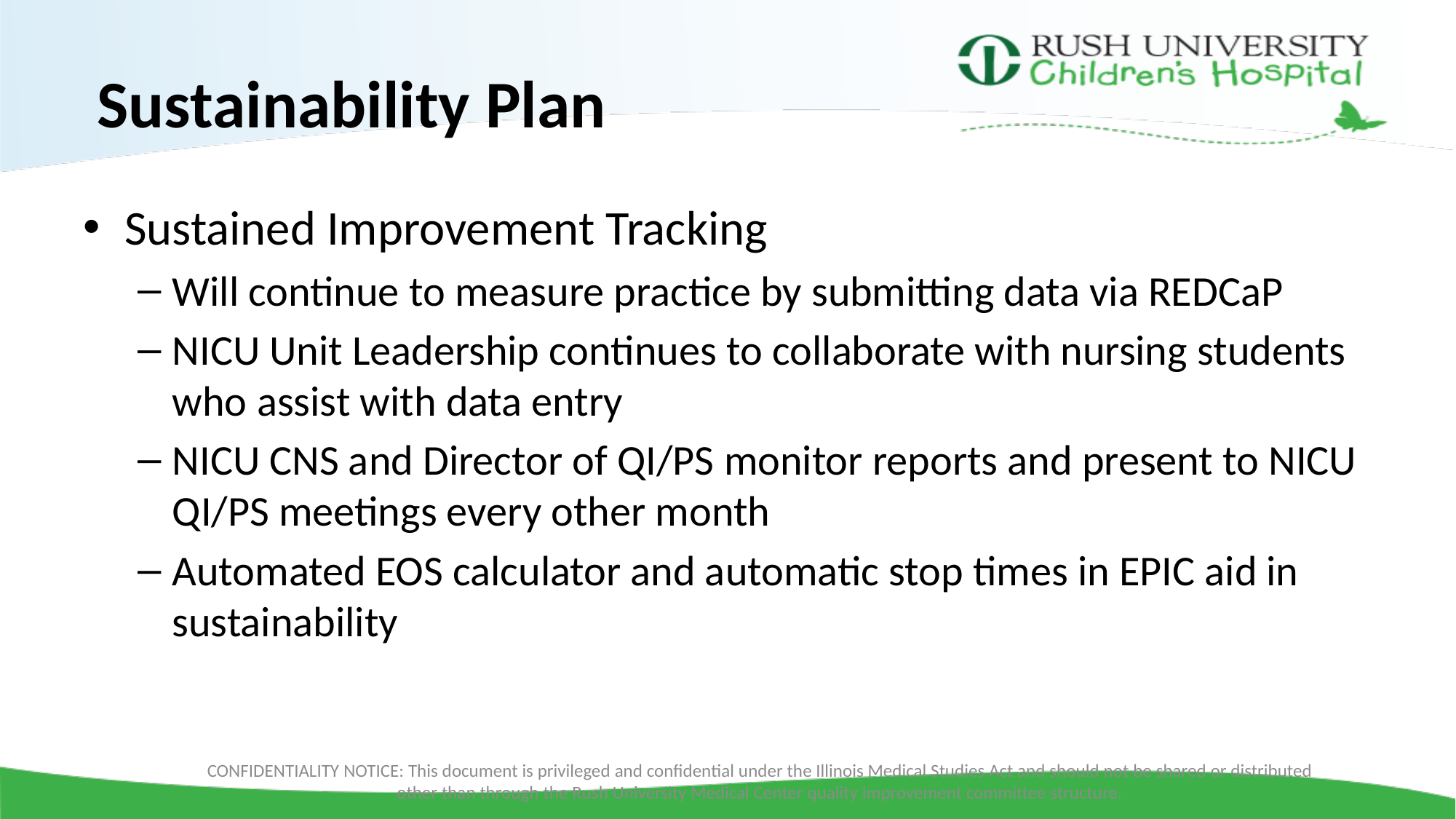

# Sustainability Plan
Sustained Improvement Tracking
Will continue to measure practice by submitting data via REDCaP
NICU Unit Leadership continues to collaborate with nursing students who assist with data entry
NICU CNS and Director of QI/PS monitor reports and present to NICU QI/PS meetings every other month
Automated EOS calculator and automatic stop times in EPIC aid in sustainability
CONFIDENTIALITY NOTICE: This document is privileged and confidential under the Illinois Medical Studies Act and should not be shared or distributed other than through the Rush University Medical Center quality improvement committee structure.